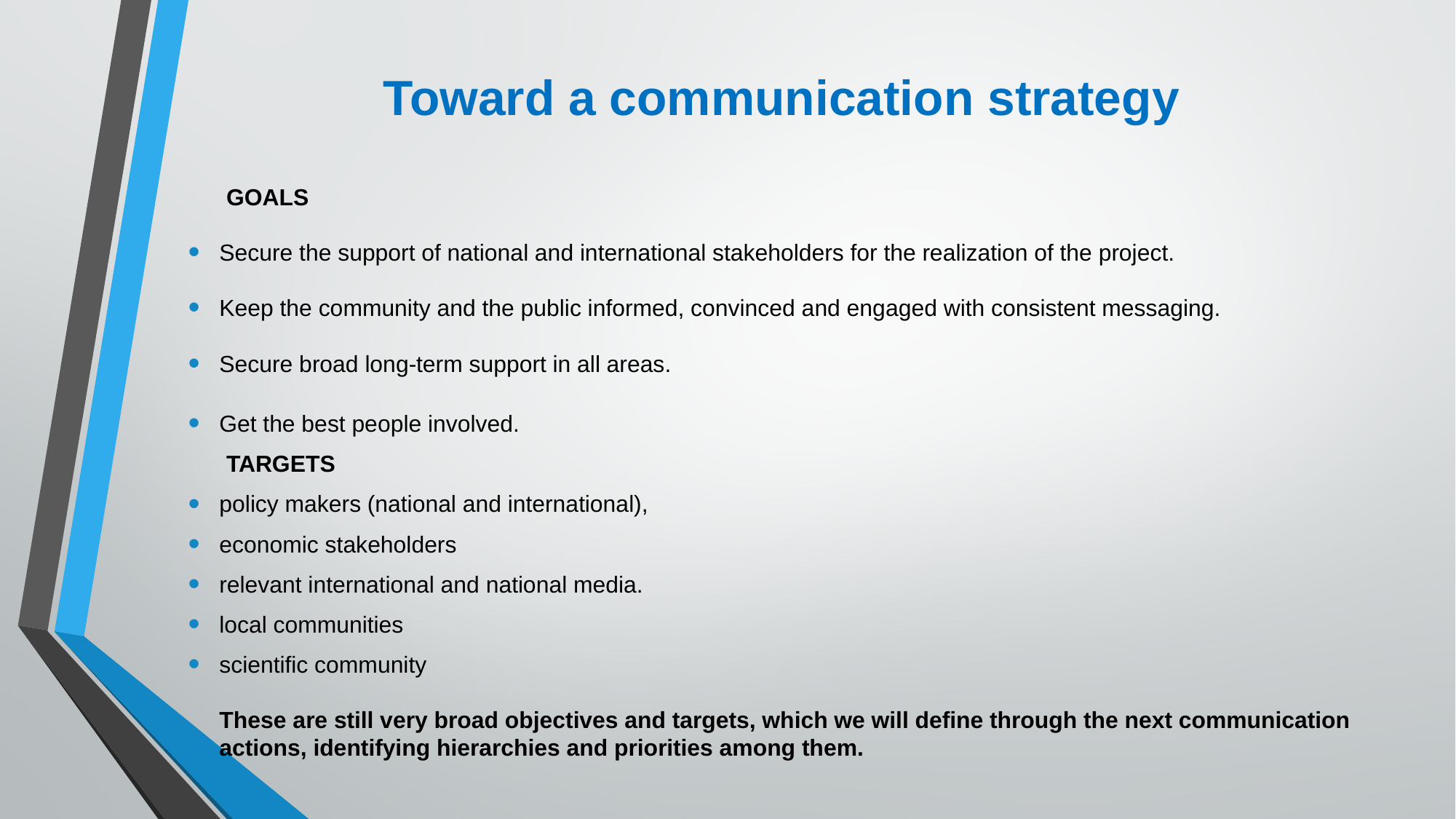

# Toward a communication strategy
      GOALS
Secure the support of national and international stakeholders for the realization of the project.
Keep the community and the public informed, convinced and engaged with consistent messaging.
Secure broad long-term support in all areas.
Get the best people involved.
      TARGETS
policy makers (national and international),
economic stakeholders
relevant international and national media.
local communities
scientific community
These are still very broad objectives and targets, which we will define through the next communication actions, identifying hierarchies and priorities among them.